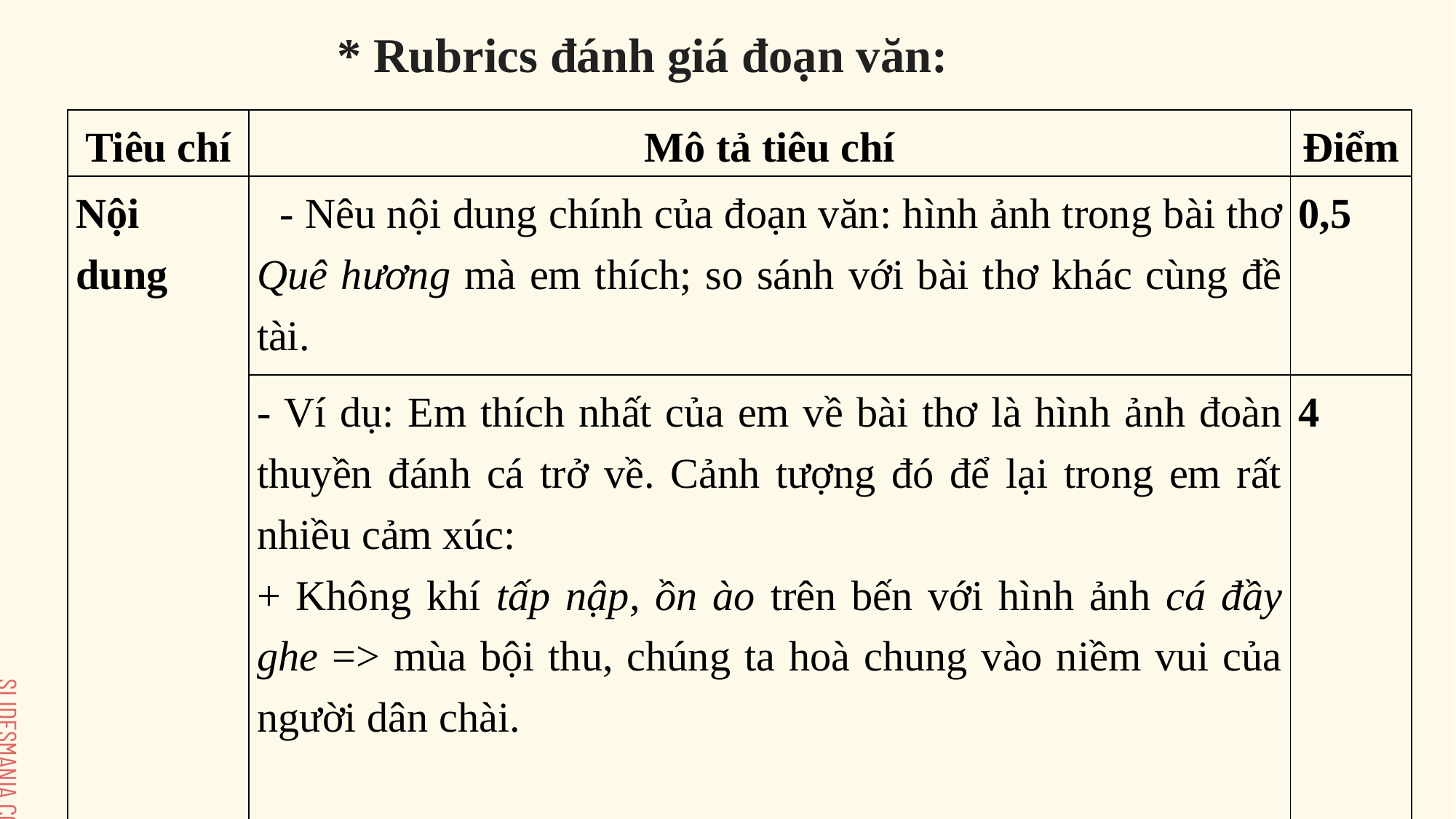

* Rubrics đánh giá đoạn văn:
| Tiêu chí | Mô tả tiêu chí | Điểm |
| --- | --- | --- |
| Nội dung | - Nêu nội dung chính của đoạn văn: hình ảnh trong bài thơ Quê hương mà em thích; so sánh với bài thơ khác cùng đề tài. | 0,5 |
|  | - Ví dụ: Em thích nhất của em về bài thơ là hình ảnh đoàn thuyền đánh cá trở về. Cảnh tượng đó để lại trong em rất nhiều cảm xúc: + Không khí tấp nập, ồn ào trên bến với hình ảnh cá đầy ghe => mùa bội thu, chúng ta hoà chung vào niềm vui của người dân chài. | 4 |